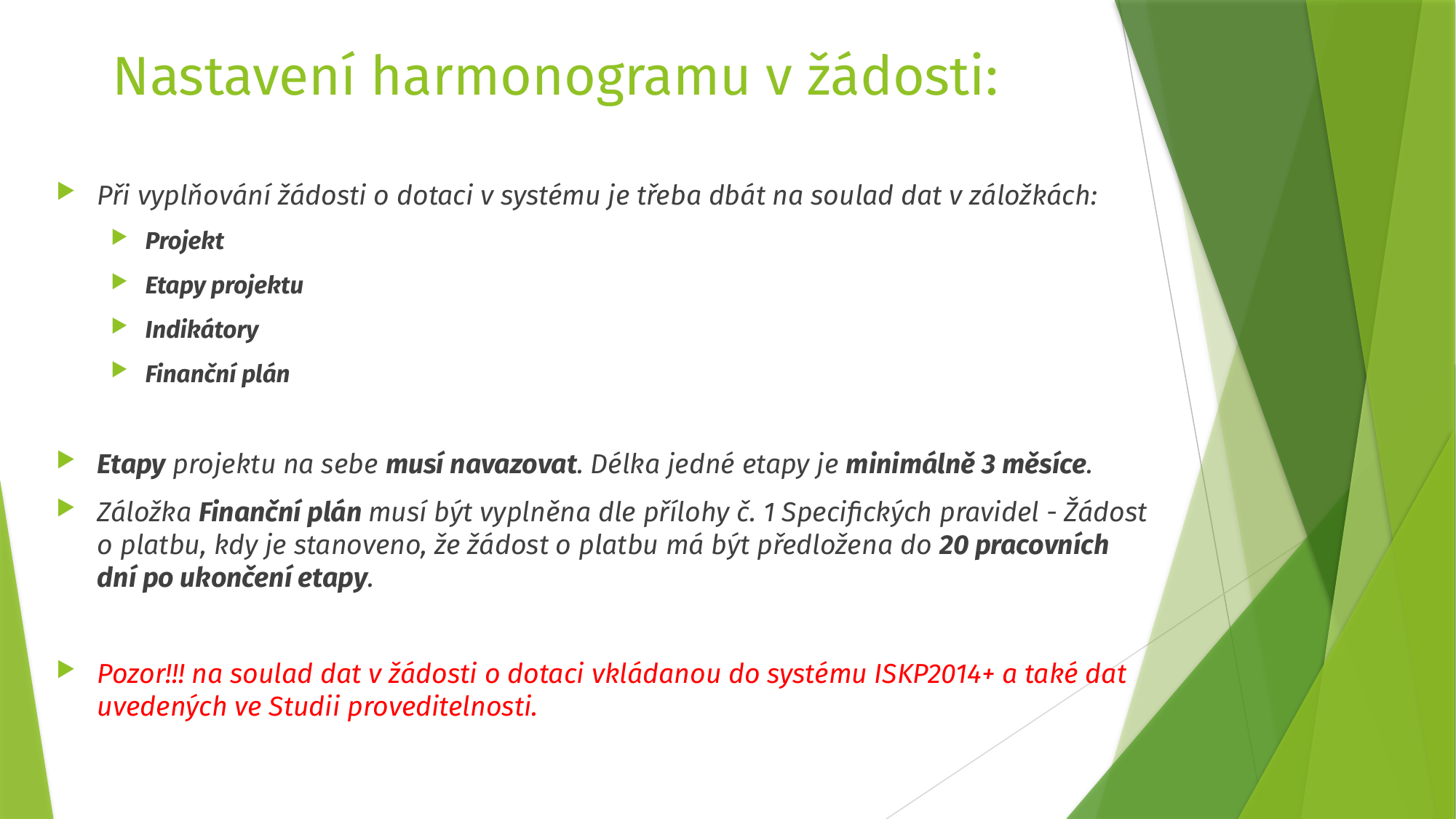

# Nastavení harmonogramu v žádosti:

Při vyplňování žádosti o dotaci v systému je třeba dbát na soulad dat v záložkách:
Projekt
Etapy projektu
Indikátory
Finanční plán

Etapy projektu na sebe musí navazovat. Délka jedné etapy je minimálně 3 měsíce.
Záložka Finanční plán musí být vyplněna dle přílohy č. 1 Specifických pravidel - Žádost o platbu, kdy je stanoveno, že žádost o platbu má být předložena do 20 pracovních dní po ukončení etapy.

Pozor!!! na soulad dat v žádosti o dotaci vkládanou do systému ISKP2014+ a také dat uvedených ve Studii proveditelnosti.